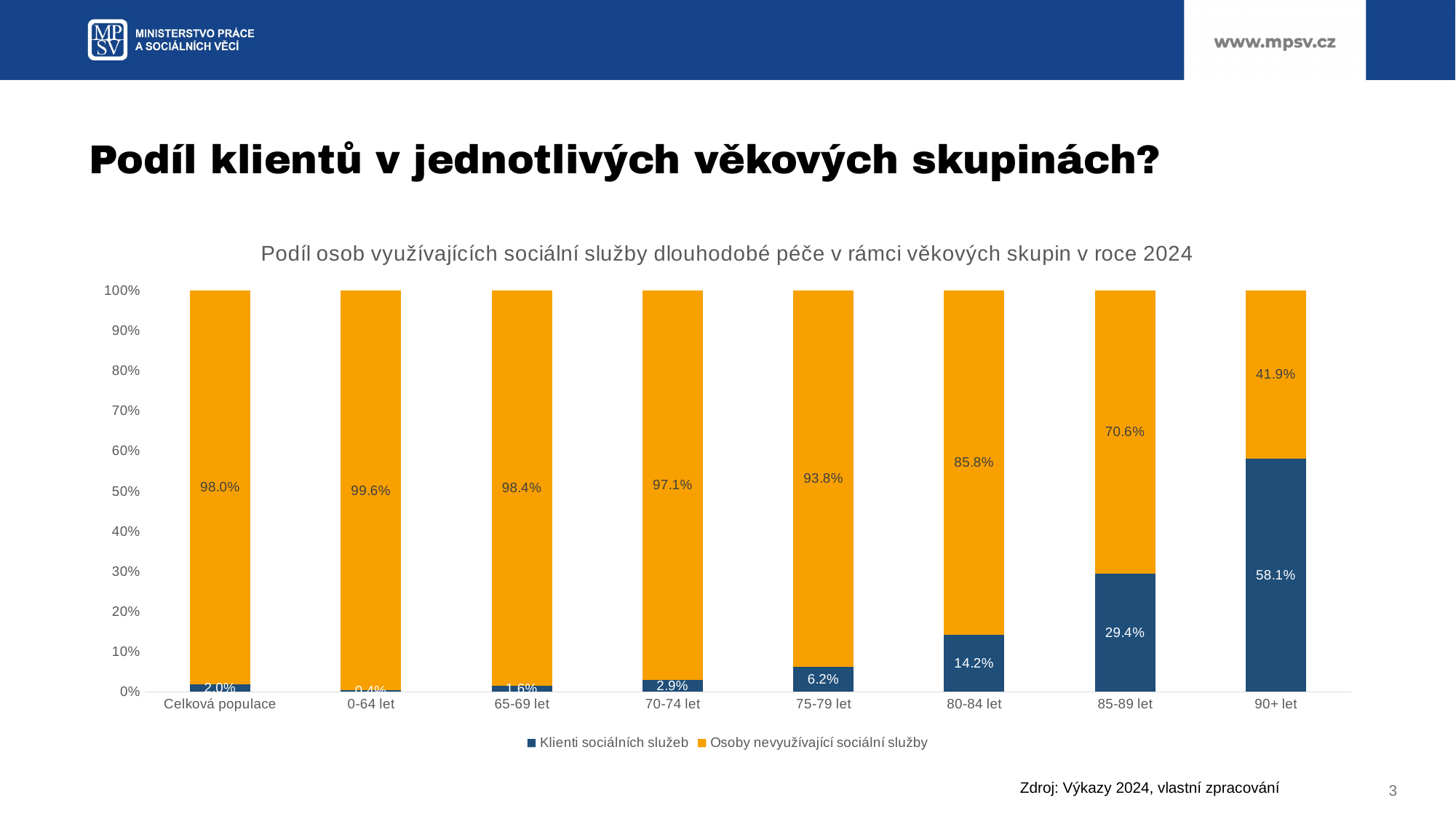

# Podíl klientů v jednotlivých věkových skupinách?

### Chart: Podíl osob využívajících sociální služby dlouhodobé péče v rámci věkových skupin v roce 2024

| Category | Klienti sociálních služeb | Osoby nevyužívající sociální služby |
|---|---|---|
| Celková populace | 0.01989596223474953 | 0.9801040377652505 |
| 0-64 let | 0.003688401595957665 | 0.9963115984040424 |
| 65-69 let | 0.016101823373803854 | 0.9838981766261962 |
| 70-74 let | 0.029193367751990048 | 0.97080663224801 |
| 75-79 let | 0.061609624355511906 | 0.9383903756444881 |
| 80-84 let | 0.14225529620414343 | 0.8577447037958565 |
| 85-89 let | 0.2942843150972436 | 0.7057156849027564 |
| 90+ let | 0.5814927536231884 | 0.4185072463768116 |
Zdroj: Výkazy 2024, vlastní zpracování
3